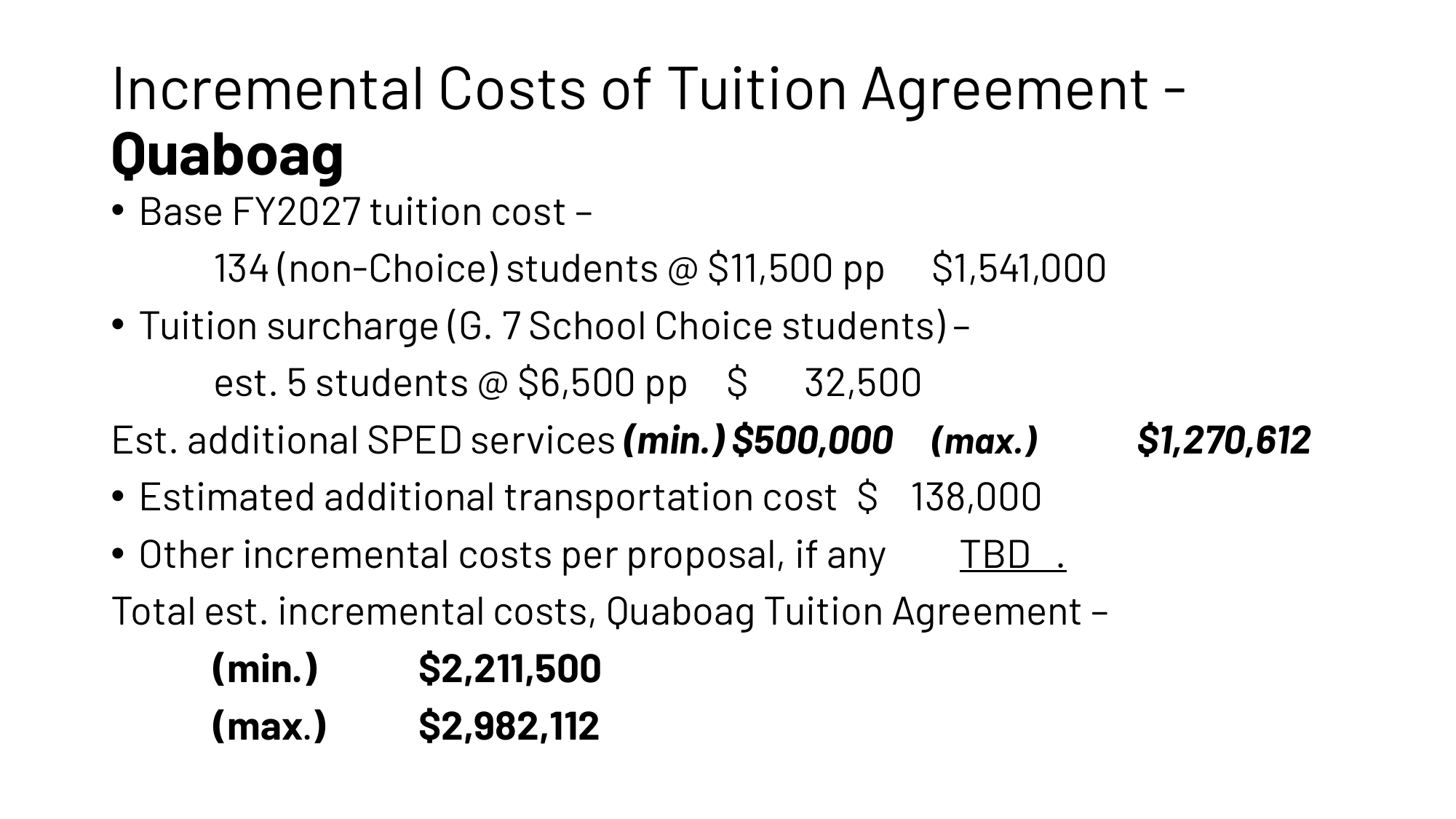

# Incremental Costs of Tuition Agreement - Quaboag
Base FY2027 tuition cost –
	134 (non-Choice) students @ $11,500 pp		$1,541,000
Tuition surcharge (G. 7 School Choice students) –
	est. 5 students @ $6,500 pp				$       32,500
Est. additional SPED services	(min.) $500,000	(max.)	$1,270,612
Estimated additional transportation cost 			$    138,000
Other incremental costs per proposal, if any			TBD   .
Total est. incremental costs, Quaboag Tuition Agreement –
								(min.)	$2,211,500
								(max.)	$2,982,112